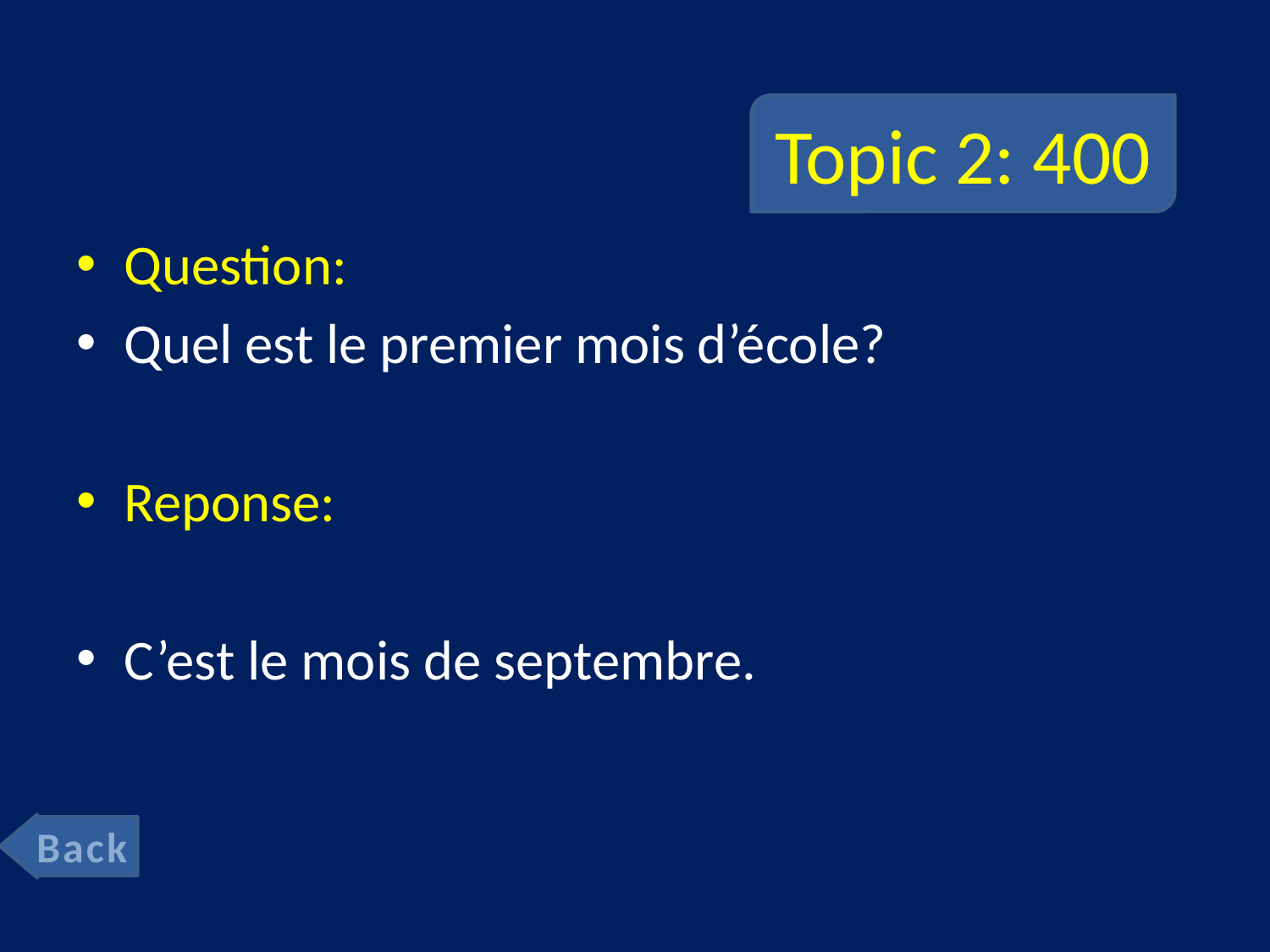

# Topic 2: 400

Question:
Quel est le premier mois d’école?

Reponse:

C’est le mois de septembre.

Back